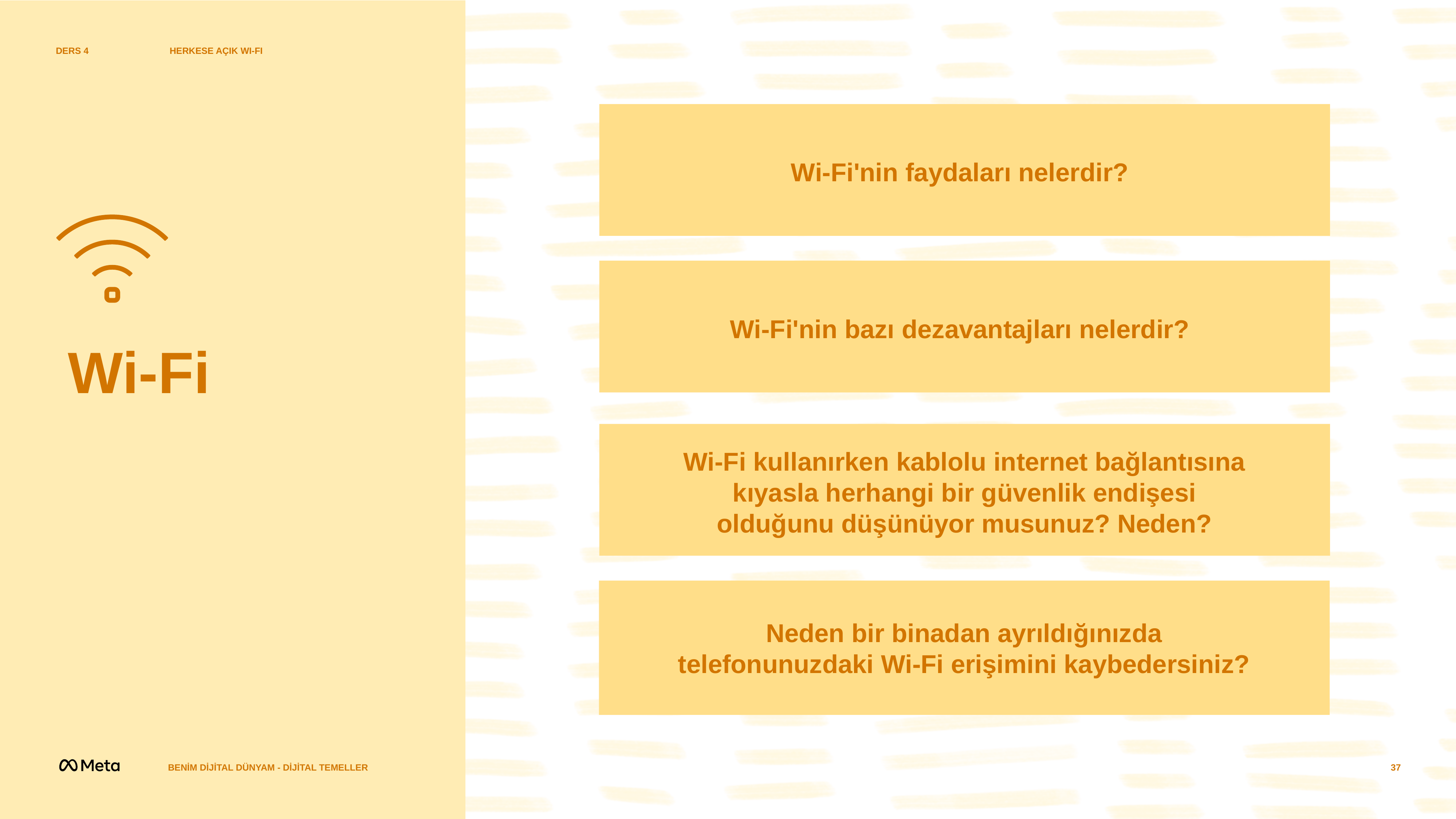

DERS 4
HERKESE AÇIK WI-FI

Wi-Fi'nin faydaları nelerdir?

Wi-Fi'nin bazı dezavantajları nelerdir?
Wi-Fi

Wi-Fi kullanırken kablolu internet bağlantısına kıyasla herhangi bir güvenlik endişesi olduğunu düşünüyor musunuz? Neden?

Neden bir binadan ayrıldığınızda telefonunuzdaki Wi-Fi erişimini kaybedersiniz?

BENİM DİJİTAL DÜNYAM - DİJİTAL TEMELLER